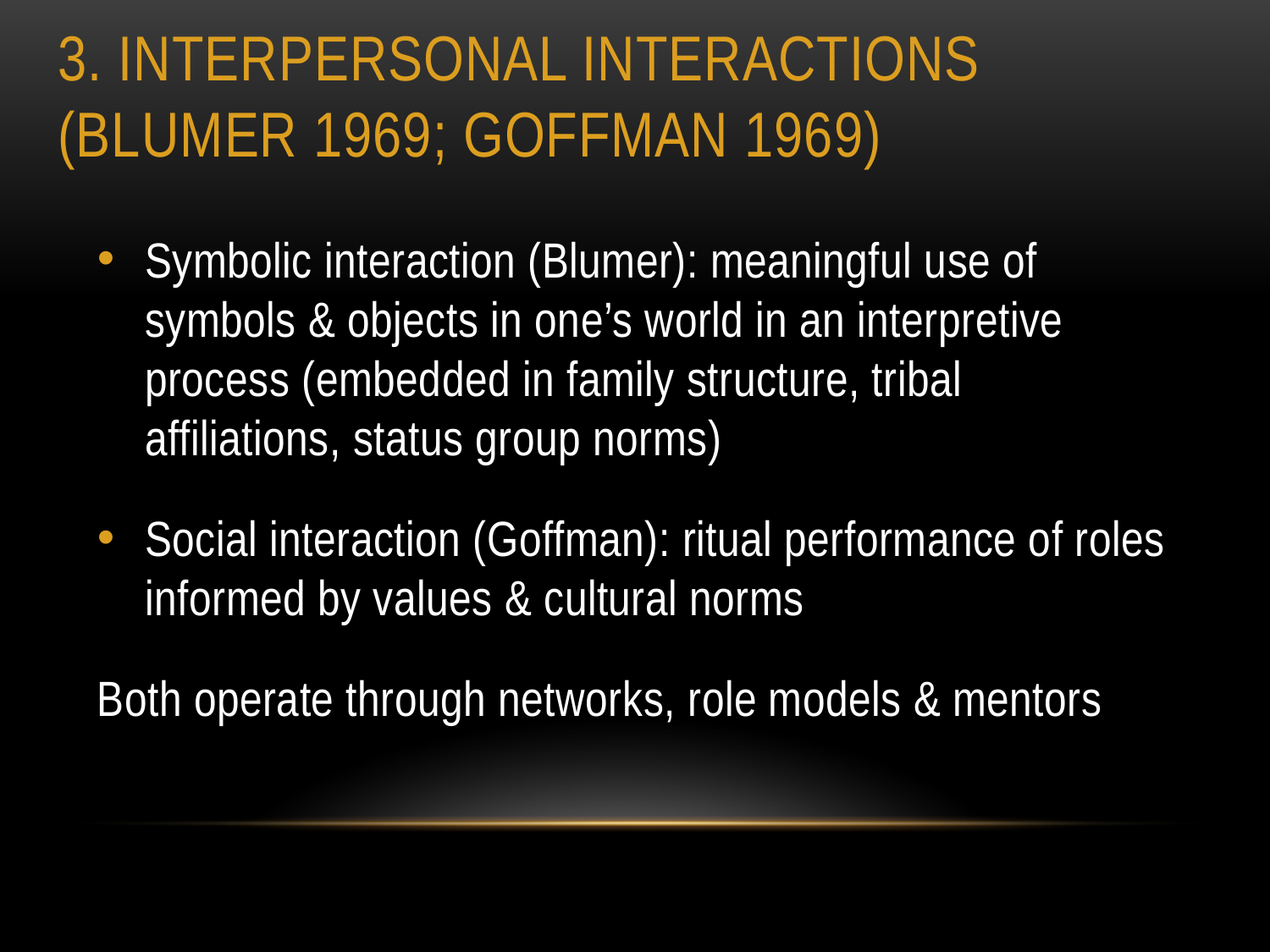

# 3. Interpersonal Interactions (Blumer 1969; Goffman 1969)
Symbolic interaction (Blumer): meaningful use of symbols & objects in one’s world in an interpretive process (embedded in family structure, tribal affiliations, status group norms)
Social interaction (Goffman): ritual performance of roles informed by values & cultural norms
Both operate through networks, role models & mentors